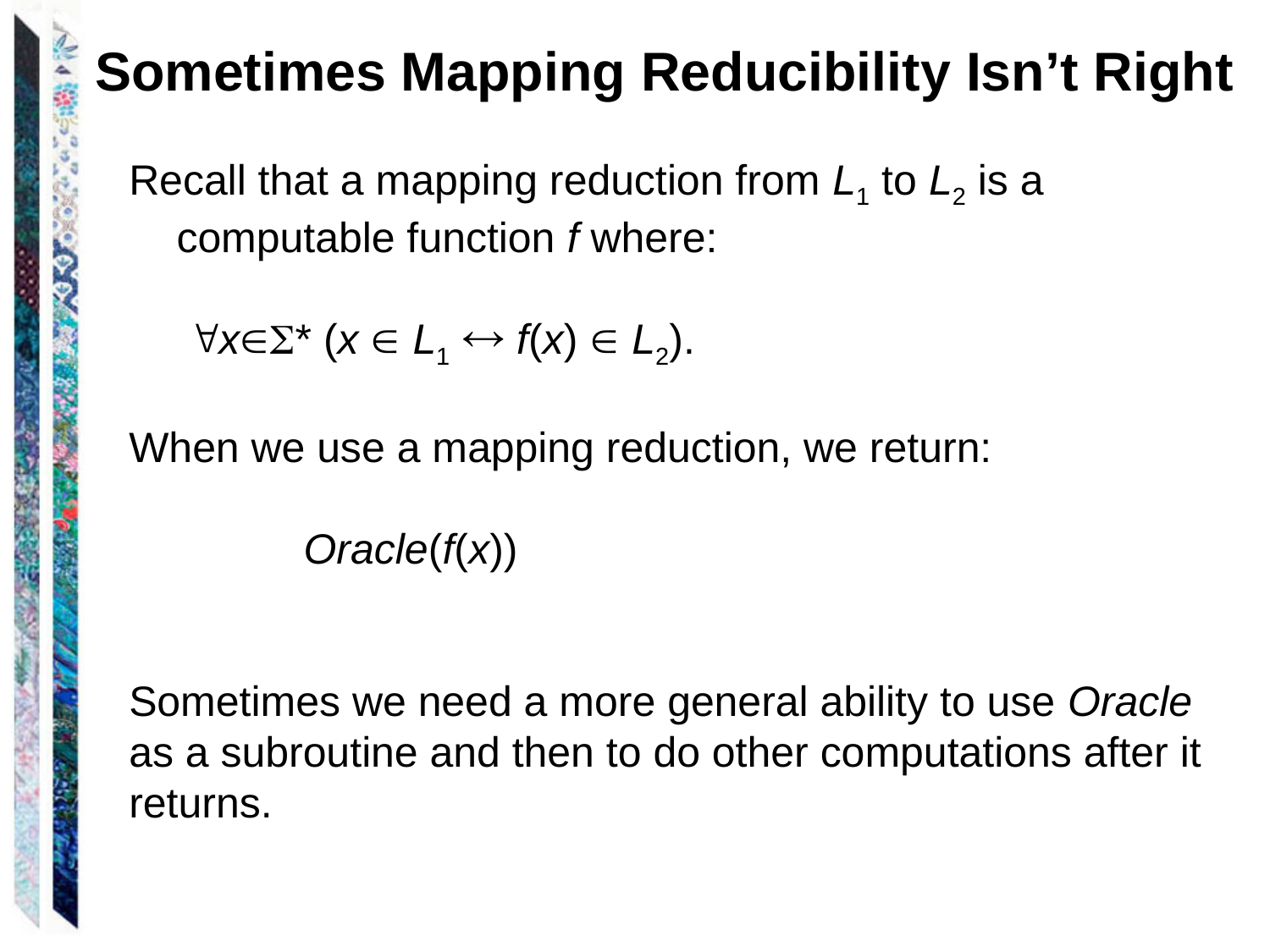

Sometimes Mapping Reducibility Isn’t Right
Recall that a mapping reduction from L1 to L2 is a computable function f where:

	 ∀x∈Σ* (x ∈ L1 ↔ f(x) ∈ L2).

When we use a mapping reduction, we return:

		Oracle(f(x))

Sometimes we need a more general ability to use Oracle
as a subroutine and then to do other computations after it
returns.